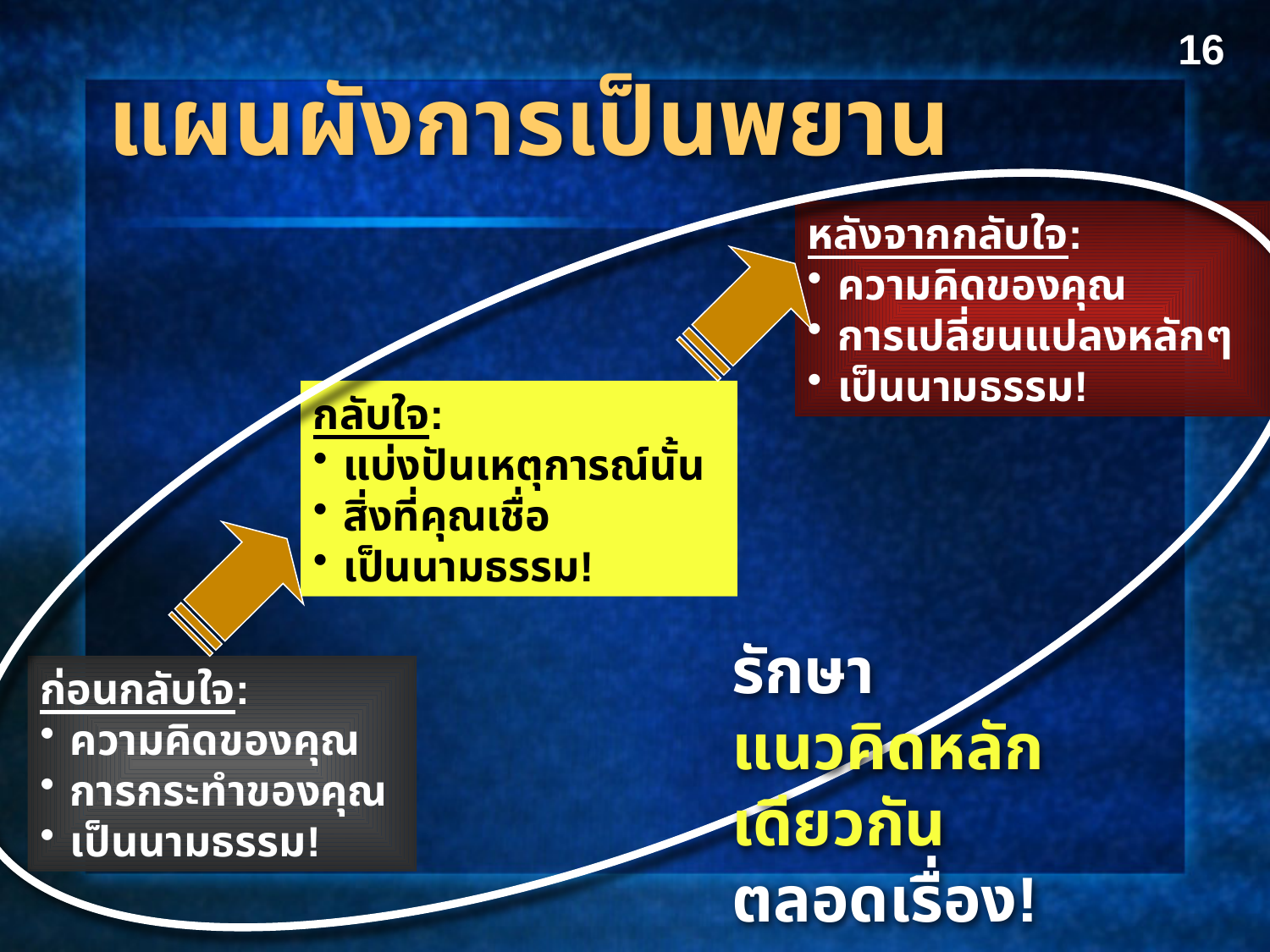

16
แผนผังการเป็นพยาน
หลังจากกลับใจ:
ความคิดของคุณ
การเปลี่ยนแปลงหลักๆ
เป็นนามธรรม!

กลับใจ:
แบ่งปันเหตุการณ์นั้น
สิ่งที่คุณเชื่อ
เป็นนามธรรม!

รักษา
แนวคิดหลักเดียวกัน
ตลอดเรื่อง!
ก่อนกลับใจ:
ความคิดของคุณ
การกระทำของคุณ
เป็นนามธรรม!